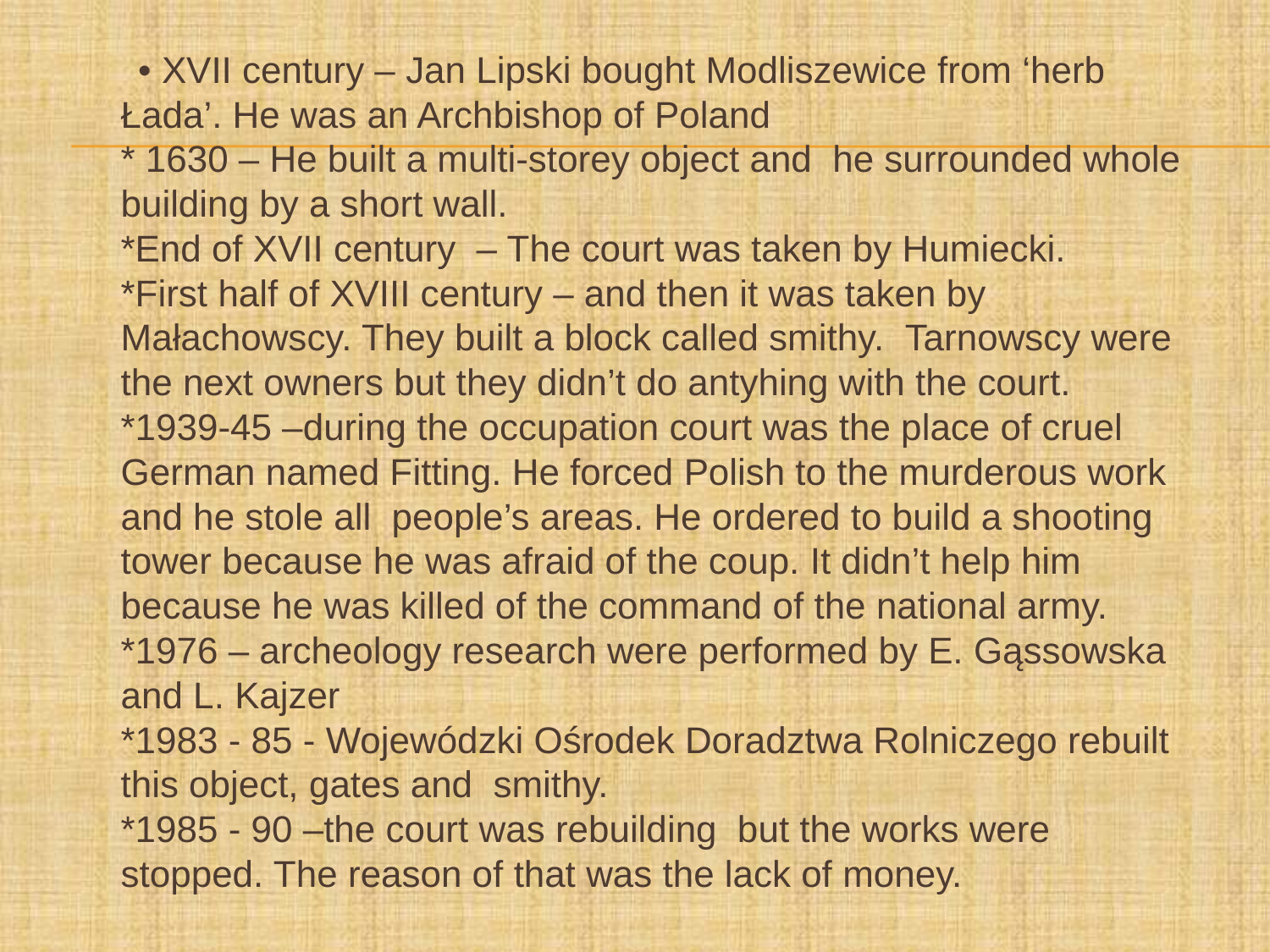

• XVII century – Jan Lipski bought Modliszewice from ‘herb Łada’. He was an Archbishop of Poland
* 1630 – He built a multi-storey object and  he surrounded whole building by a short wall.  
*End of XVII century  – The court was taken by Humiecki.
*First half of XVIII century – and then it was taken by Małachowscy. They built a block called smithy.  Tarnowscy were the next owners but they didn’t do antyhing with the court.
*1939-45 –during the occupation court was the place of cruel German named Fitting. He forced Polish to the murderous work and he stole all  people’s areas. He ordered to build a shooting tower because he was afraid of the coup. It didn’t help him because he was killed of the command of the national army.
*1976 – archeology research were performed by E. Gąssowska and L. Kajzer 
*1983 - 85 - Wojewódzki Ośrodek Doradztwa Rolniczego rebuilt this object, gates and  smithy.
*1985 - 90 –the court was rebuilding  but the works were stopped. The reason of that was the lack of money.